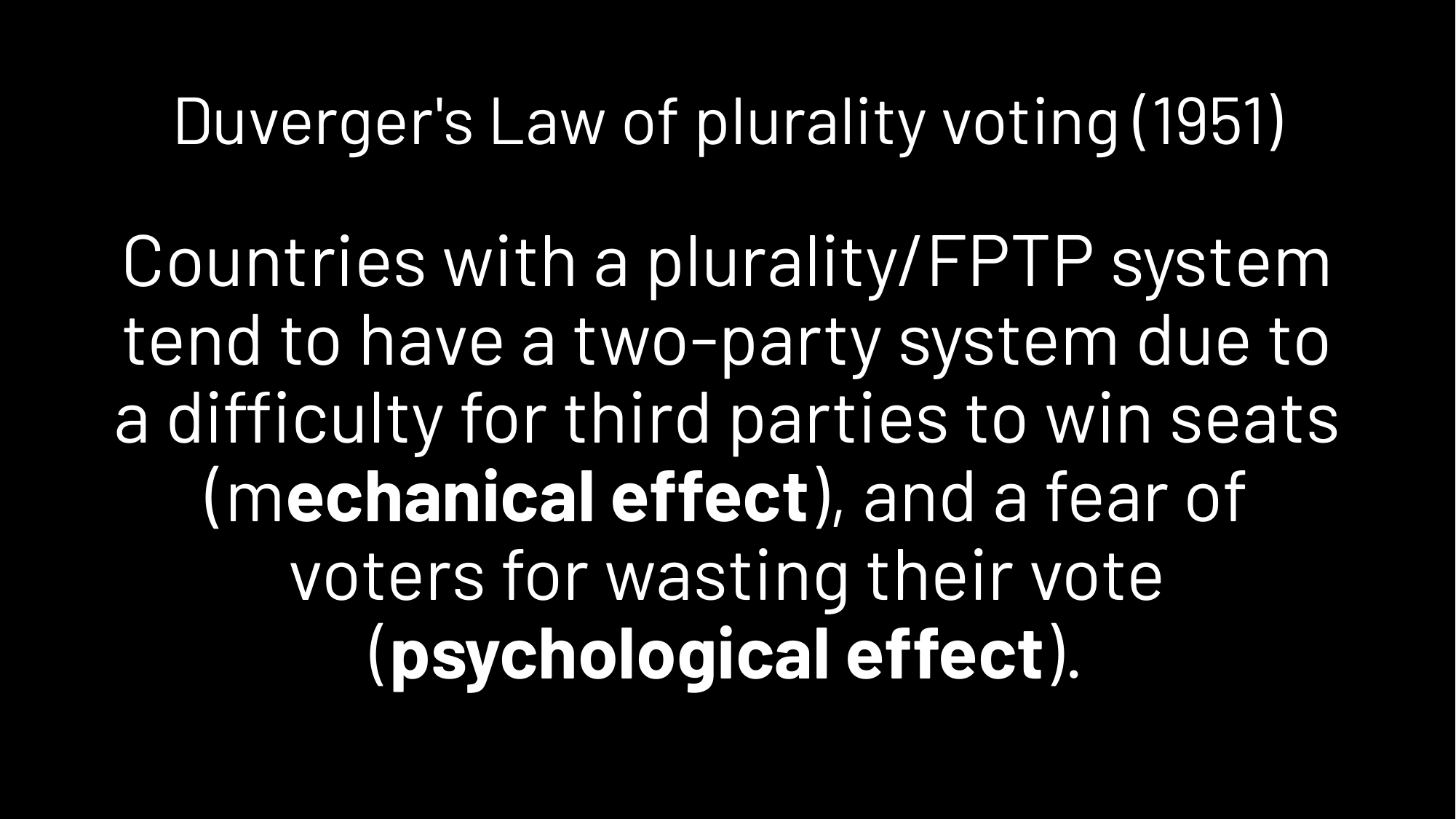

# Duverger's Law of plurality voting (1951)
Countries with a plurality/FPTP system tend to have a two-party system due to a difficulty for third parties to win seats (mechanical effect), and a fear of voters for wasting their vote (psychological effect).